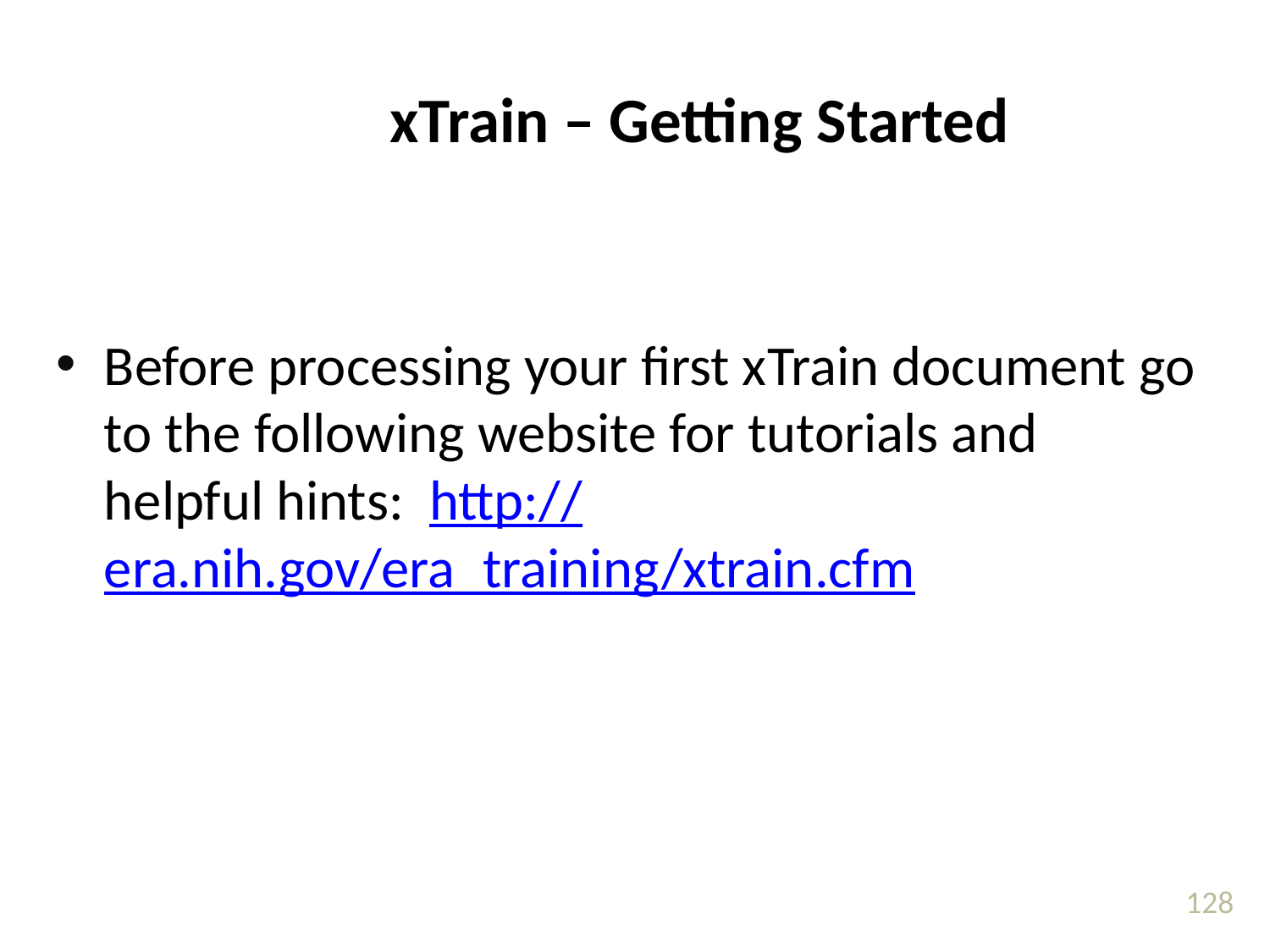

xTrain – Getting Started

Before processing your first xTrain document go to the following website for tutorials and helpful hints:  http://era.nih.gov/era_training/xtrain.cfm

128